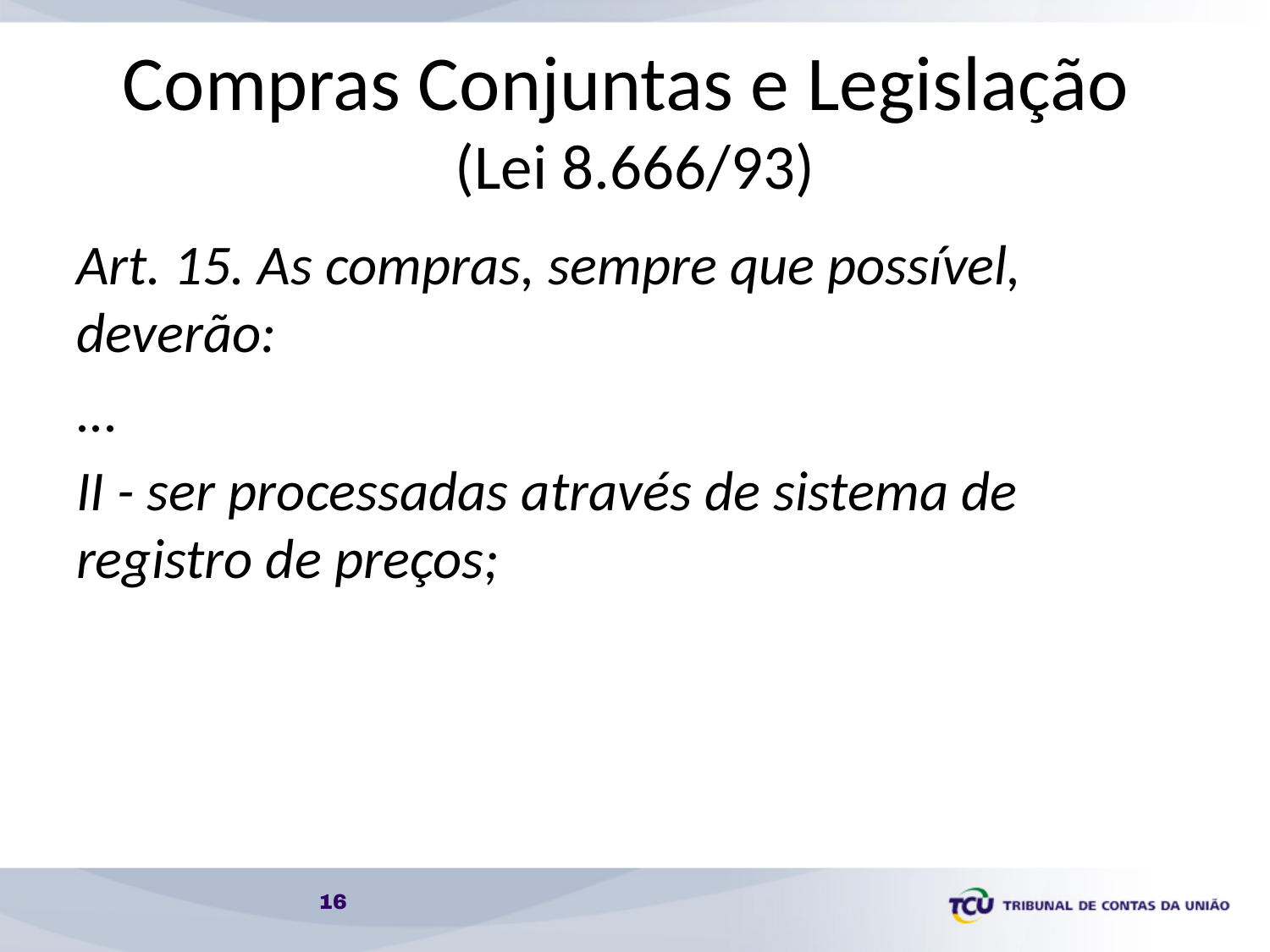

# Compras Conjuntas e Legislação (Lei 8.666/93)
Art. 15. As compras, sempre que possível, deverão:
...
II - ser processadas através de sistema de registro de preços;
16